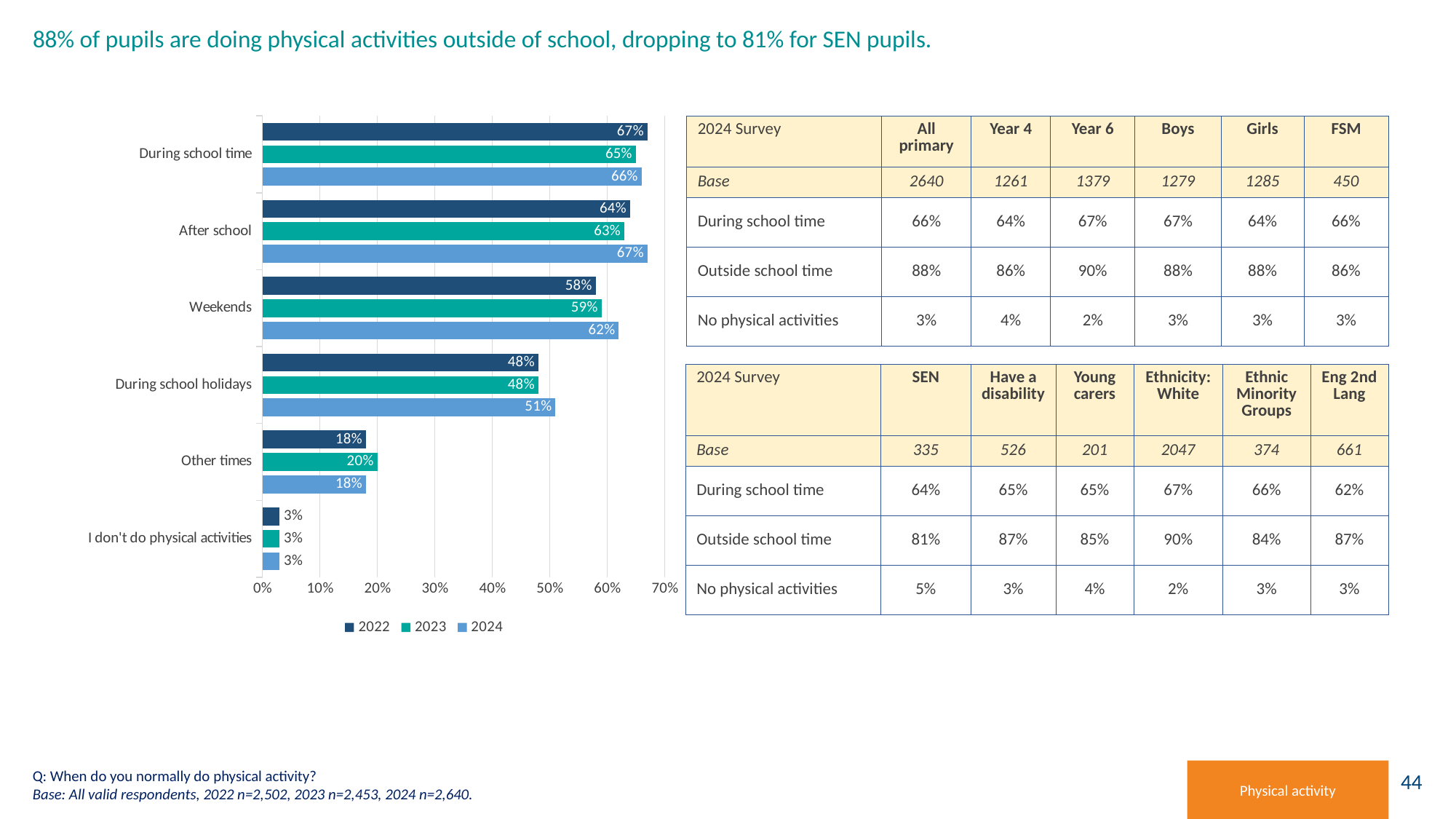

# 88% of pupils are doing physical activities outside of school, dropping to 81% for SEN pupils.

### Chart

| Category | 2024 | 2023 | 2022 |
|---|---|---|---|
| I don't do physical activities | 0.03 | 0.03 | 0.03 |
| Other times | 0.18 | 0.2 | 0.18 |
| During school holidays | 0.51 | 0.48 | 0.48 |
| Weekends | 0.62 | 0.59 | 0.58 |
| After school | 0.67 | 0.63 | 0.64 |
| During school time | 0.66 | 0.65 | 0.67 |
| 2024 Survey | All primary | Year 4 | Year 6 | Boys | Girls | FSM |
| --- | --- | --- | --- | --- | --- | --- |
| Base | 2640 | 1261 | 1379 | 1279 | 1285 | 450 |
| During school time | 66% | 64% | 67% | 67% | 64% | 66% |
| Outside school time | 88% | 86% | 90% | 88% | 88% | 86% |
| No physical activities | 3% | 4% | 2% | 3% | 3% | 3% |
| 2024 Survey | SEN | Have a disability | Young carers | Ethnicity: White | Ethnic Minority Groups | Eng 2nd Lang |
| --- | --- | --- | --- | --- | --- | --- |
| Base | 335 | 526 | 201 | 2047 | 374 | 661 |
| During school time | 64% | 65% | 65% | 67% | 66% | 62% |
| Outside school time | 81% | 87% | 85% | 90% | 84% | 87% |
| No physical activities | 5% | 3% | 4% | 2% | 3% | 3% |
Q: When do you normally do physical activity?
Base: All valid respondents, 2022 n=2,502, 2023 n=2,453, 2024 n=2,640.
Physical activity